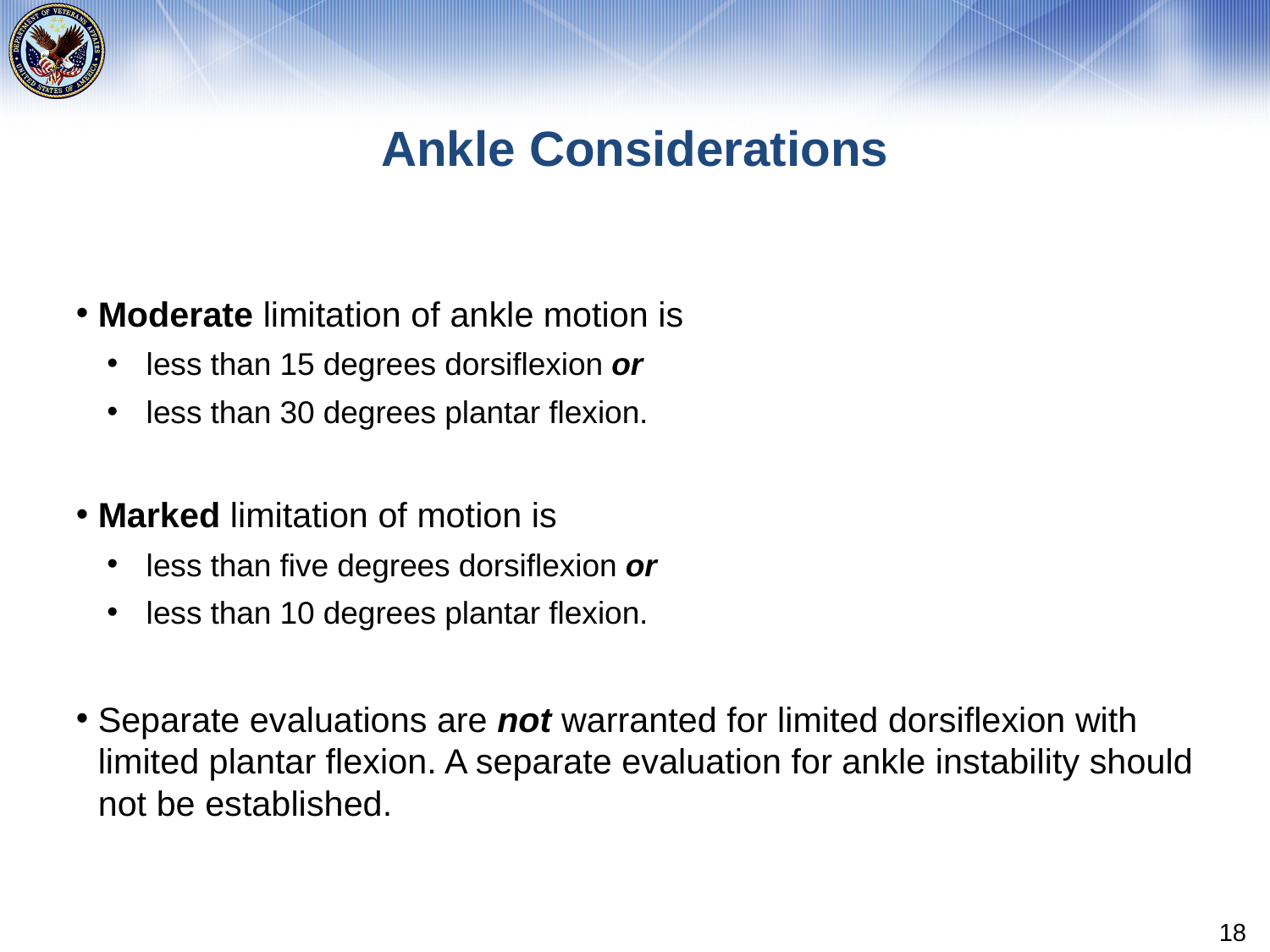

# Ankle Considerations
Moderate limitation of ankle motion is
less than 15 degrees dorsiflexion or
less than 30 degrees plantar flexion.

Marked limitation of motion is
less than five degrees dorsiflexion or
less than 10 degrees plantar flexion.

Separate evaluations are not warranted for limited dorsiflexion with limited plantar flexion. A separate evaluation for ankle instability should not be established.

18